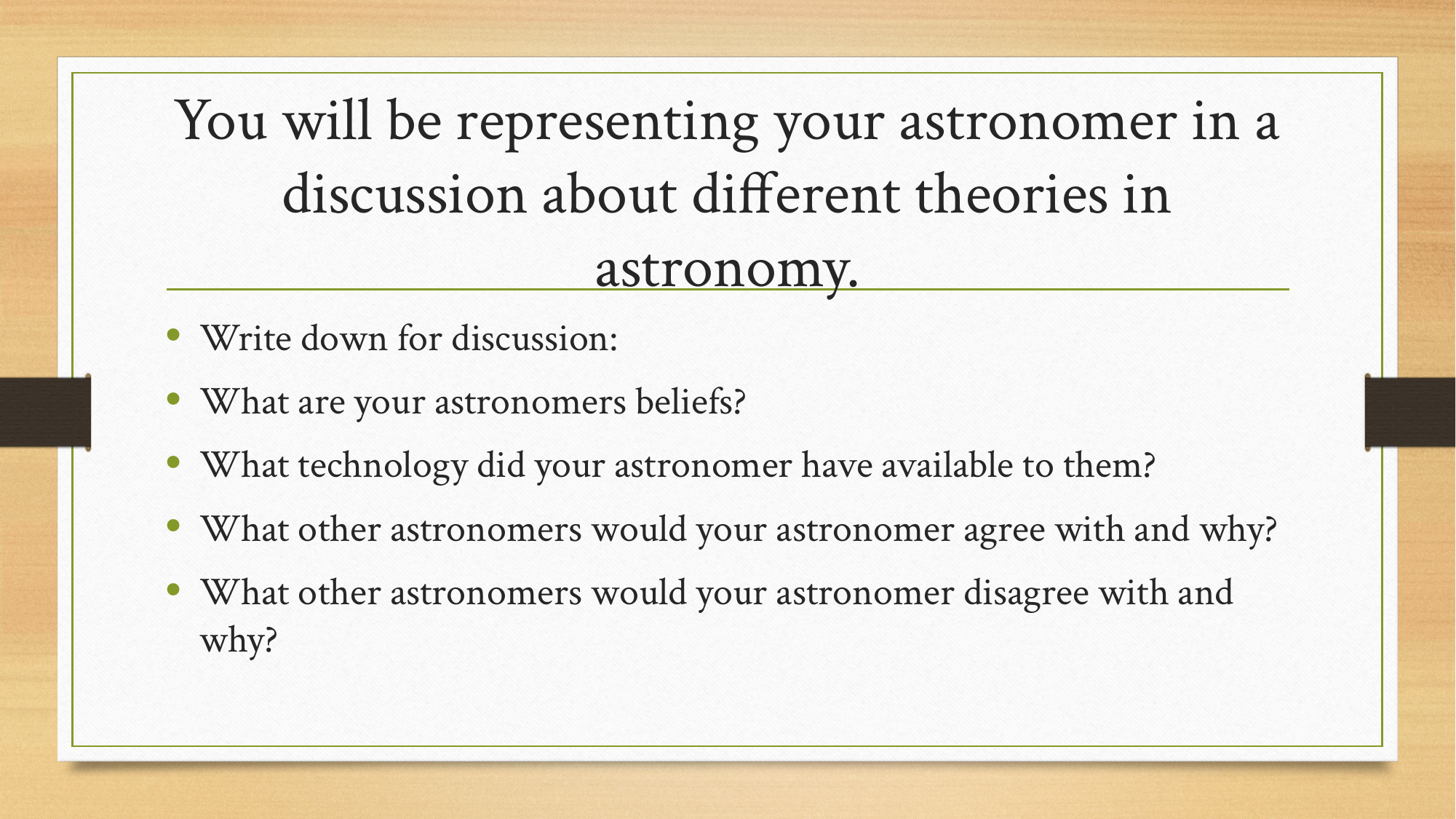

# You will be representing your astronomer in a discussion about different theories in astronomy.
Write down for discussion:
What are your astronomers beliefs?
What technology did your astronomer have available to them?
What other astronomers would your astronomer agree with and why?
What other astronomers would your astronomer disagree with and why?